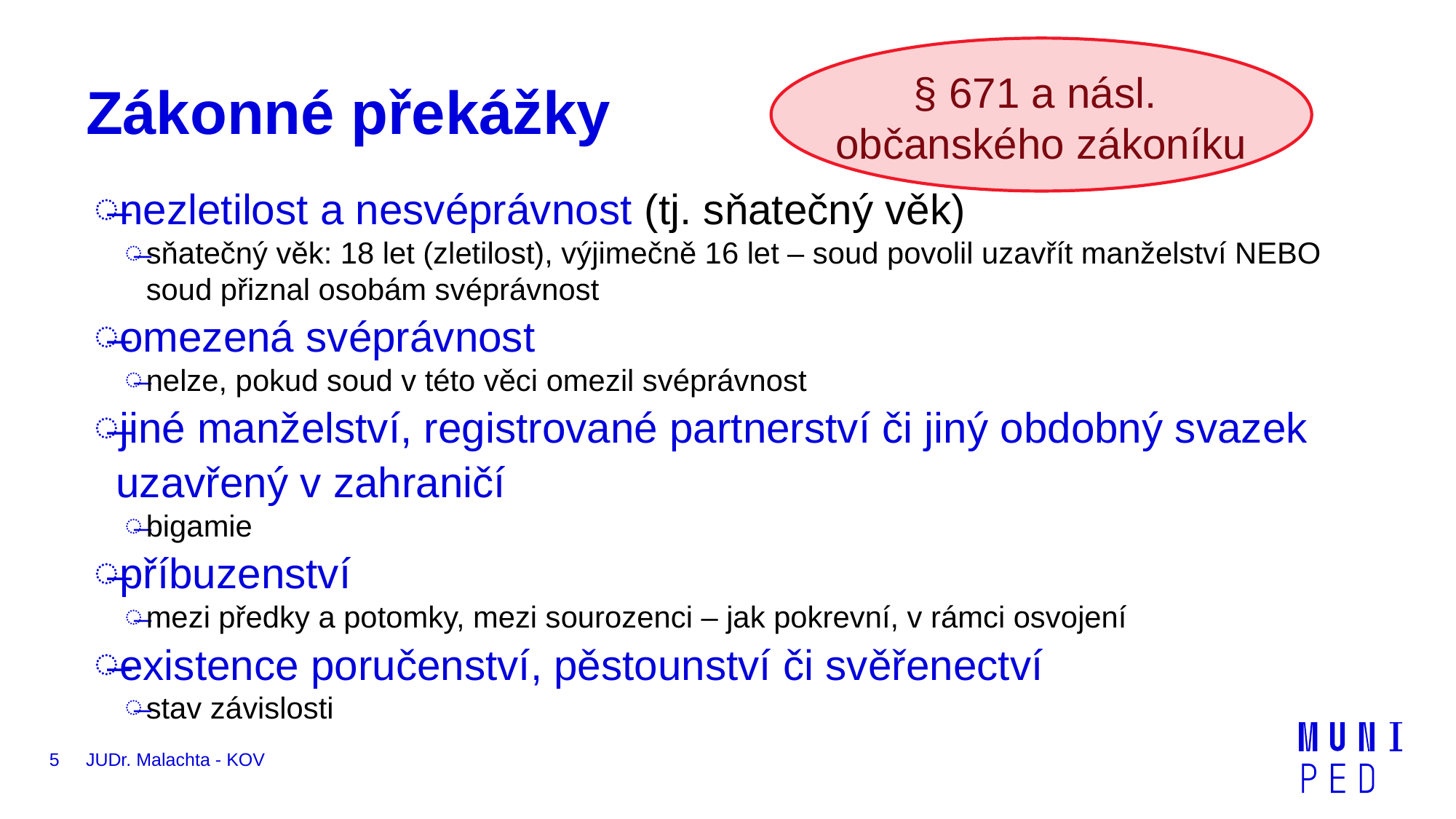

§ 671 a násl.
občanského zákoníku
# Zákonné překážky
nezletilost a nesvéprávnost (tj. sňatečný věk)
sňatečný věk: 18 let (zletilost), výjimečně 16 let – soud povolil uzavřít manželství NEBO soud přiznal osobám svéprávnost
omezená svéprávnost
nelze, pokud soud v této věci omezil svéprávnost
jiné manželství, registrované partnerství či jiný obdobný svazek uzavřený v zahraničí
bigamie
příbuzenství
mezi předky a potomky, mezi sourozenci – jak pokrevní, v rámci osvojení
existence poručenství, pěstounství či svěřenectví
stav závislosti
5
JUDr. Malachta - KOV